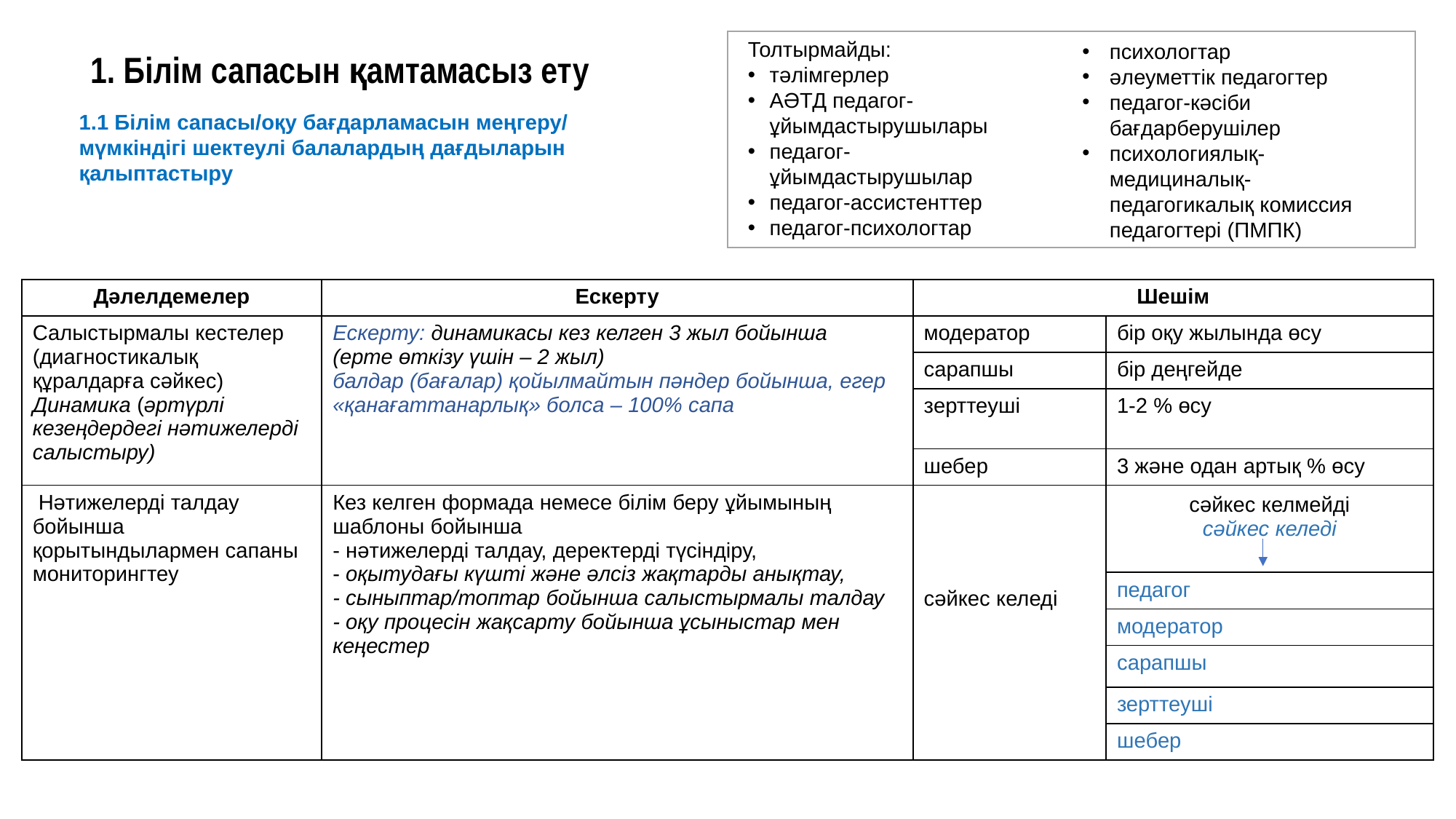

Толтырмайды:
тәлімгерлер
АӘТД педагог-ұйымдастырушылары
педагог-ұйымдастырушылар
педагог-ассистенттер
педагог-психологтар

психологтар
әлеуметтік педагогтер
педагог-кәсіби бағдарберушілер
психологиялық-медициналық-педагогикалық комиссия педагогтері (ПМПК)
# 1. Білім сапасын қамтамасыз ету
1.1 Білім сапасы/оқу бағдарламасын меңгеру/ мүмкіндігі шектеулі балалардың дағдыларын қалыптастыру
| Дәлелдемелер | Ескерту | Шешім |  |
| --- | --- | --- | --- |
| Салыстырмалы кестелер (диагностикалық құралдарға сәйкес) Динамика (әртүрлі кезеңдердегі нәтижелерді салыстыру) | Ескерту: динамикасы кез келген 3 жыл бойынша (ерте өткізу үшін – 2 жыл) балдар (бағалар) қойылмайтын пәндер бойынша, егер «қанағаттанарлық» болса – 100% сапа | модератор | бір оқу жылында өсу |
|  |  | сарапшы | бір деңгейде |
|  |  | зерттеуші | 1-2 % өсу |
|  |  | шебер | 3 және одан артық % өсу |
| Нәтижелерді талдау бойынша қорытындылармен сапаны мониторингтеу | Кез келген формада немесе білім беру ұйымының шаблоны бойынша - нәтижелерді талдау, деректерді түсіндіру, - оқытудағы күшті және әлсіз жақтарды анықтау, - сыныптар/топтар бойынша салыстырмалы талдау - оқу процесін жақсарту бойынша ұсыныстар мен кеңестер | сәйкес келеді | сәйкес келмейді сәйкес келеді |
|  |  |  | педагог |
|  |  |  | модератор |
|  |  |  | сарапшы |
|  |  |  | зерттеуші |
|  |  |  | шебер |